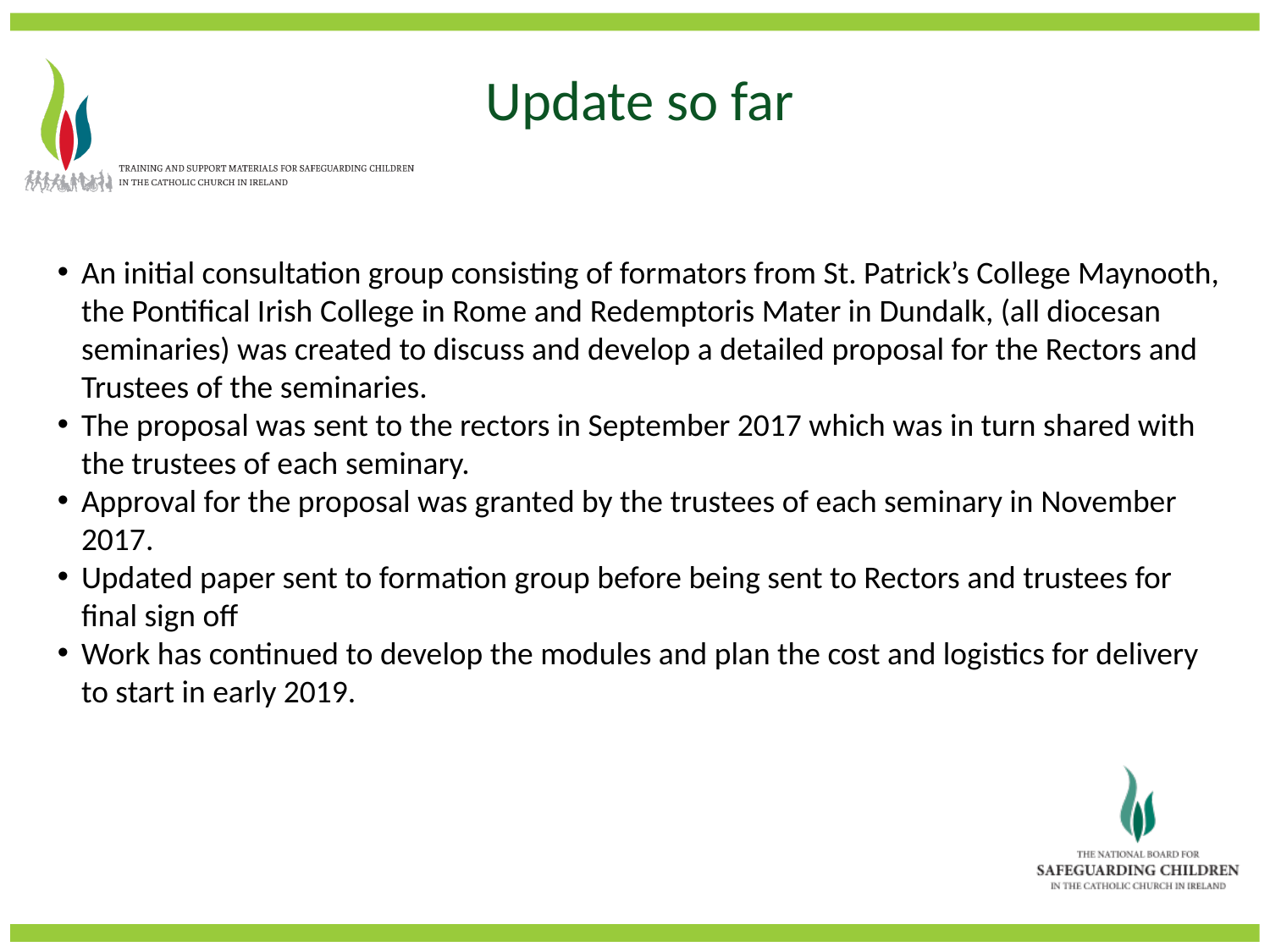

Update so far
An initial consultation group consisting of formators from St. Patrick’s College Maynooth, the Pontifical Irish College in Rome and Redemptoris Mater in Dundalk, (all diocesan seminaries) was created to discuss and develop a detailed proposal for the Rectors and Trustees of the seminaries.
The proposal was sent to the rectors in September 2017 which was in turn shared with the trustees of each seminary.
Approval for the proposal was granted by the trustees of each seminary in November 2017.
Updated paper sent to formation group before being sent to Rectors and trustees for final sign off
Work has continued to develop the modules and plan the cost and logistics for delivery to start in early 2019.